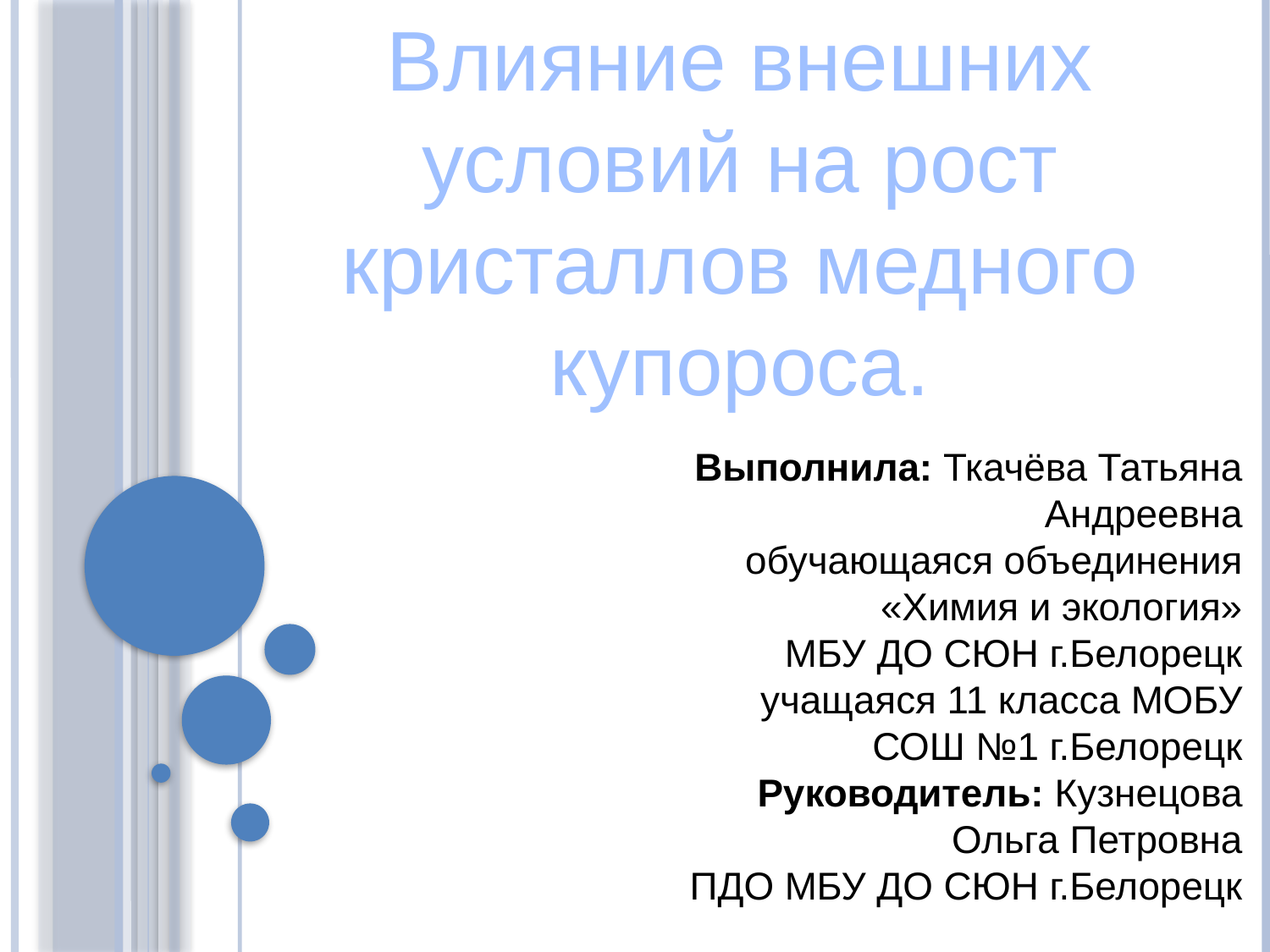

Влияние внешних условий на рост кристаллов медного купороса.
Выполнила: Ткачёва Татьяна Андреевна
обучающаяся объединения «Химия и экология»
МБУ ДО СЮН г.Белорецк
учащаяся 11 класса МОБУ СОШ №1 г.Белорецк
Руководитель: Кузнецова Ольга Петровна
ПДО МБУ ДО СЮН г.Белорецк